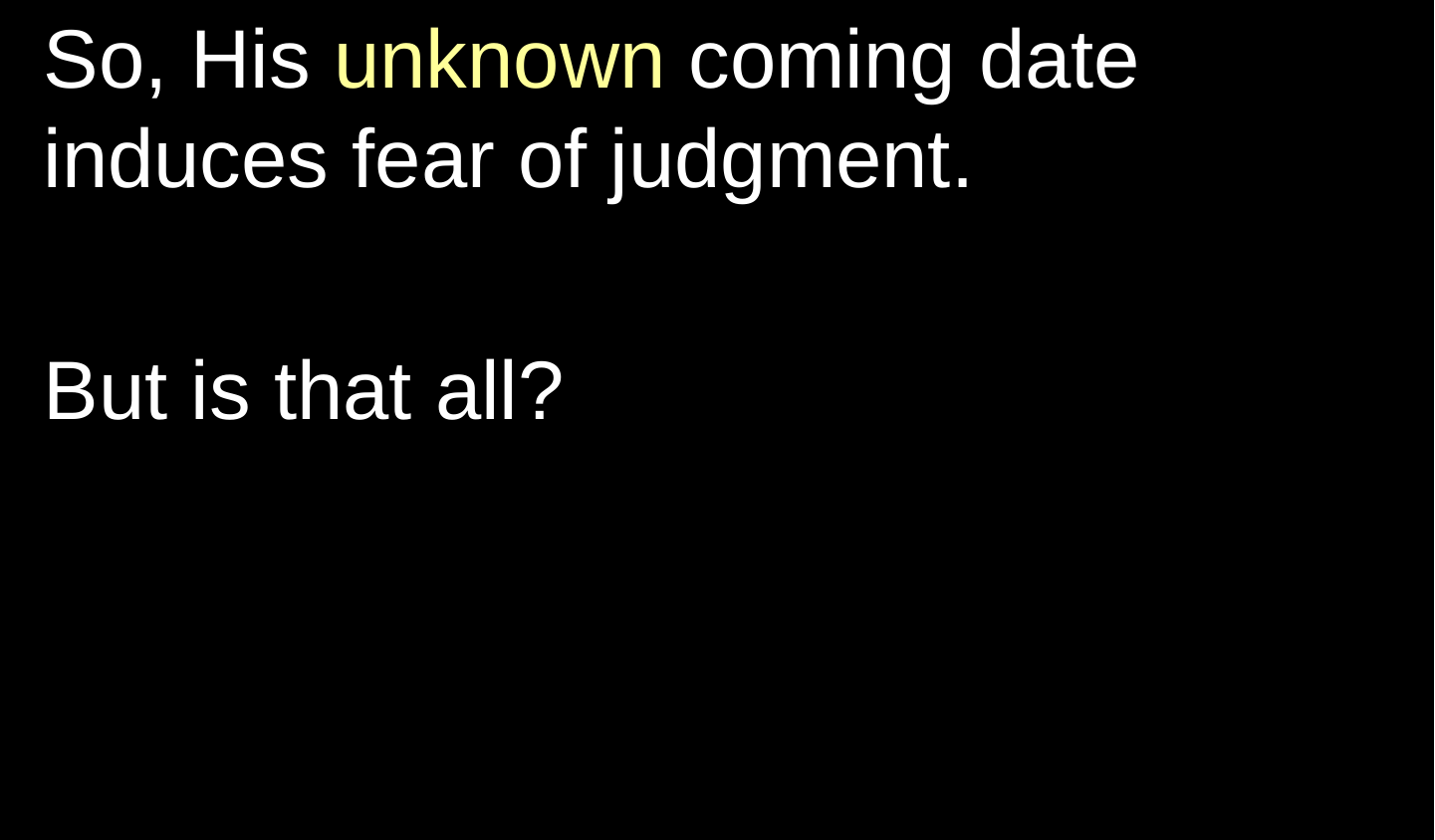

So, His unknown coming date induces fear of judgment.

But is that all?